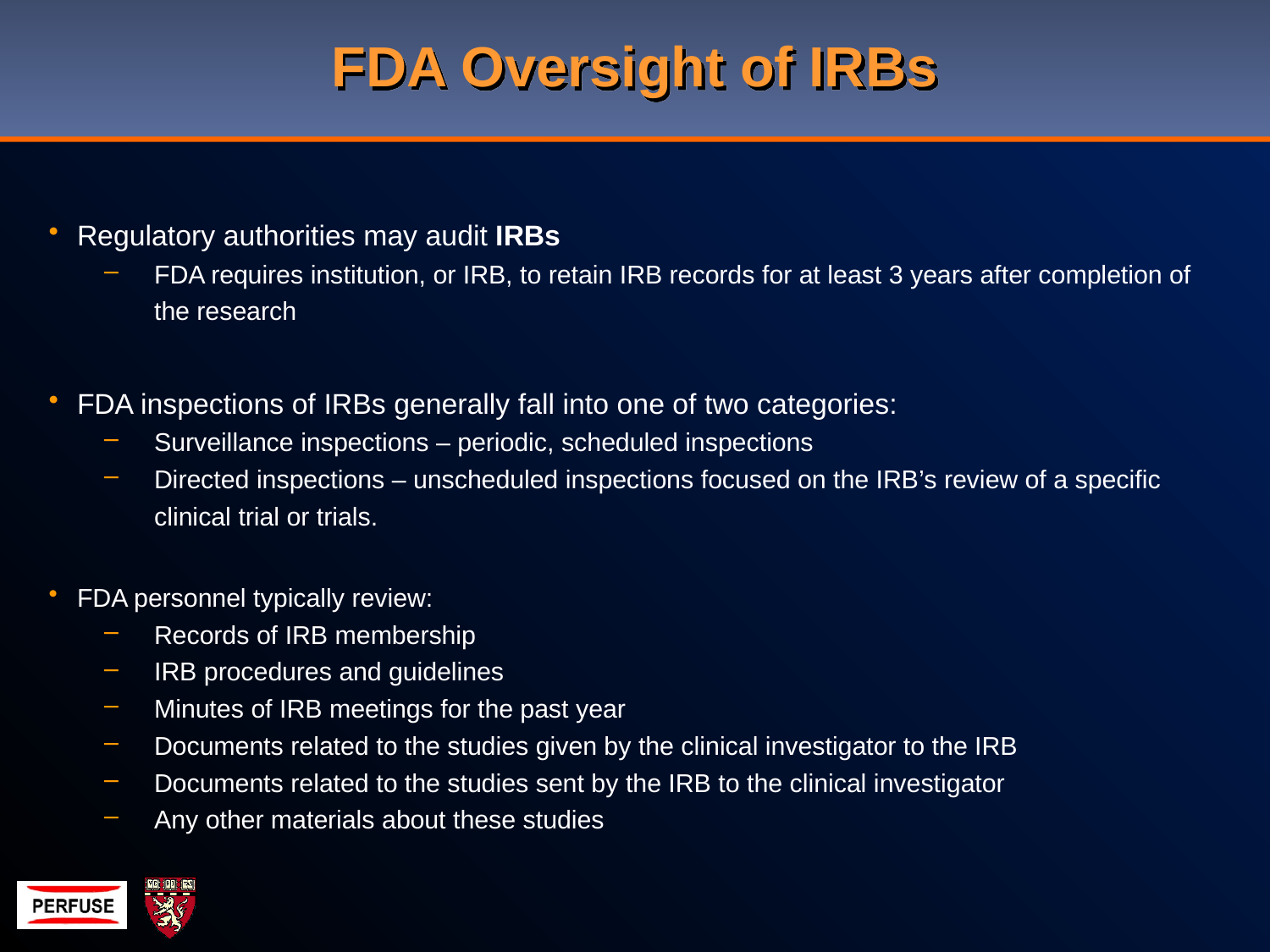

# FDA Oversight of IRBs
Regulatory authorities may audit IRBs
FDA requires institution, or IRB, to retain IRB records for at least 3 years after completion of the research

FDA inspections of IRBs generally fall into one of two categories:
Surveillance inspections – periodic, scheduled inspections
Directed inspections – unscheduled inspections focused on the IRB’s review of a specific clinical trial or trials.

FDA personnel typically review:
Records of IRB membership
IRB procedures and guidelines
Minutes of IRB meetings for the past year
Documents related to the studies given by the clinical investigator to the IRB
Documents related to the studies sent by the IRB to the clinical investigator
Any other materials about these studies